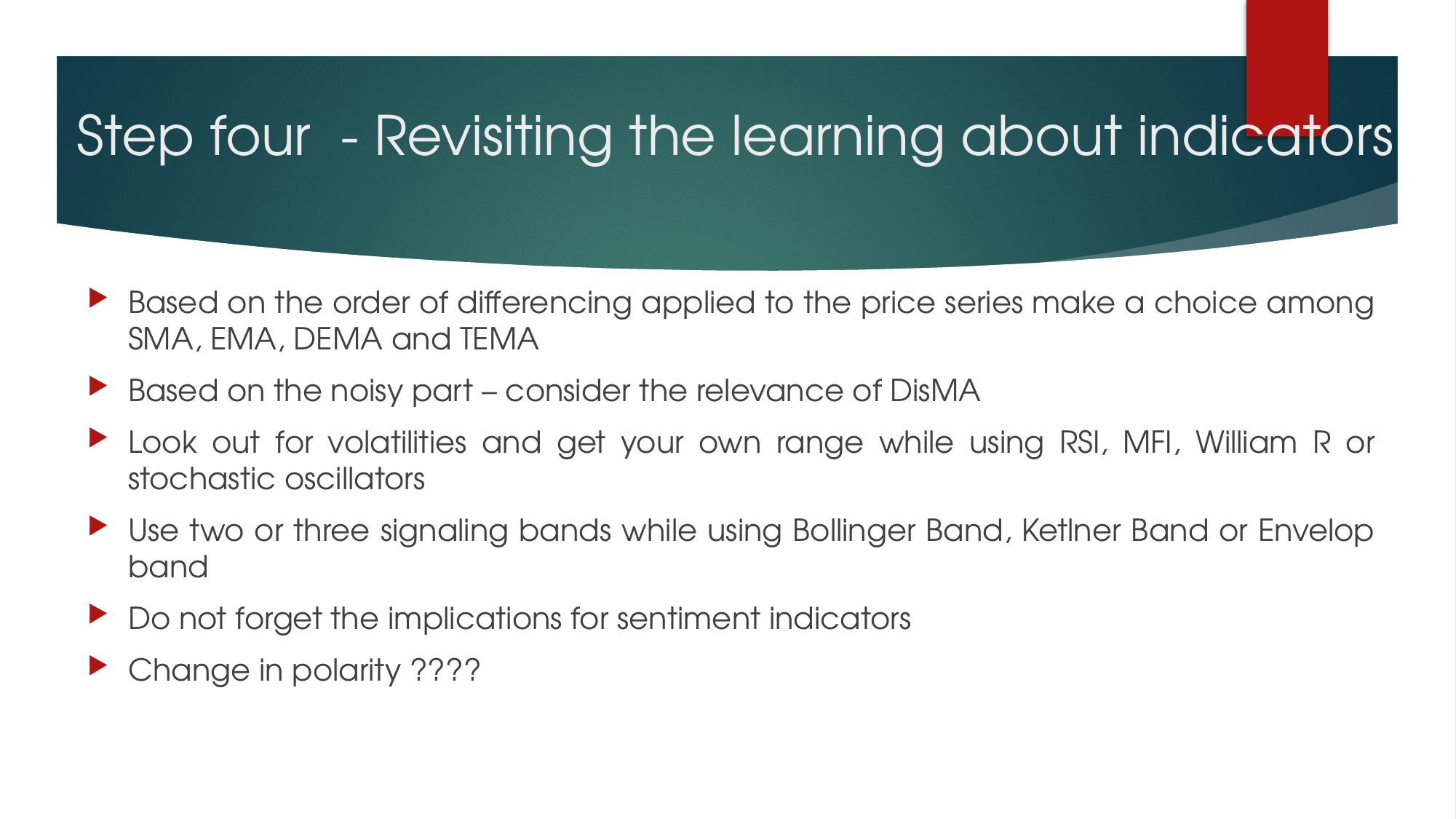

# Step four  - Revisiting the learning about indicators
Based on the order of differencing applied to the price series make a choice among SMA, EMA, DEMA and TEMA
Based on the noisy part – consider the relevance of DisMA
Look out for volatilities and get your own range while using RSI, MFI, William R or stochastic oscillators
Use two or three signaling bands while using Bollinger Band, Ketlner Band or Envelop band
Do not forget the implications for sentiment indicators
Change in polarity ????